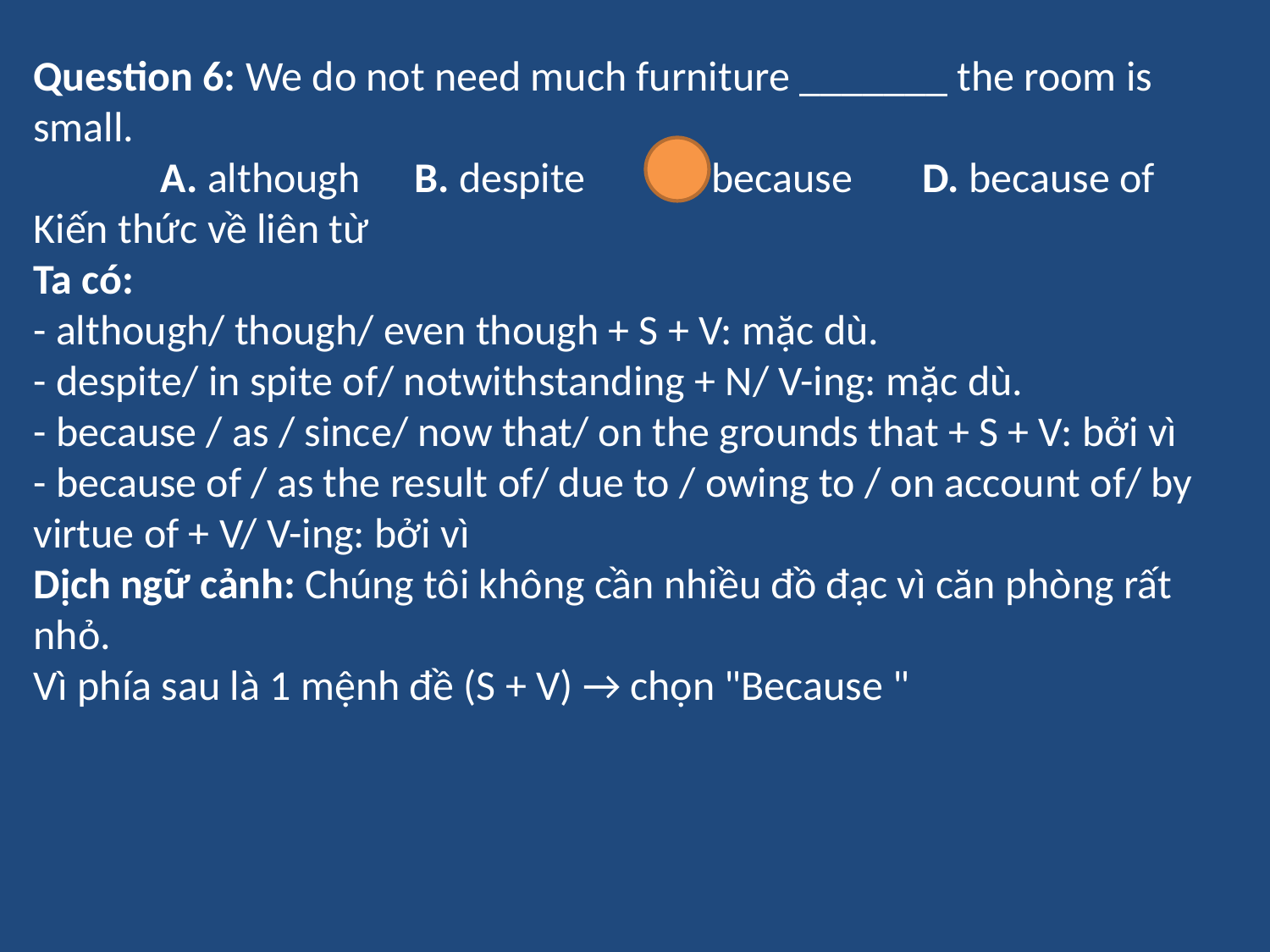

Question 6: We do not need much furniture _______ the room is small.
	A. although	B. despite	C. because	D. because of
Kiến thức về liên từ
Ta có:
- although/ though/ even though + S + V: mặc dù.
- despite/ in spite of/ notwithstanding + N/ V-ing: mặc dù.
- because / as / since/ now that/ on the grounds that + S + V: bởi vì
- because of / as the result of/ due to / owing to / on account of/ by virtue of + V/ V-ing: bởi vì
Dịch ngữ cảnh: Chúng tôi không cần nhiều đồ đạc vì căn phòng rất nhỏ.
Vì phía sau là 1 mệnh đề (S + V) → chọn "Because "